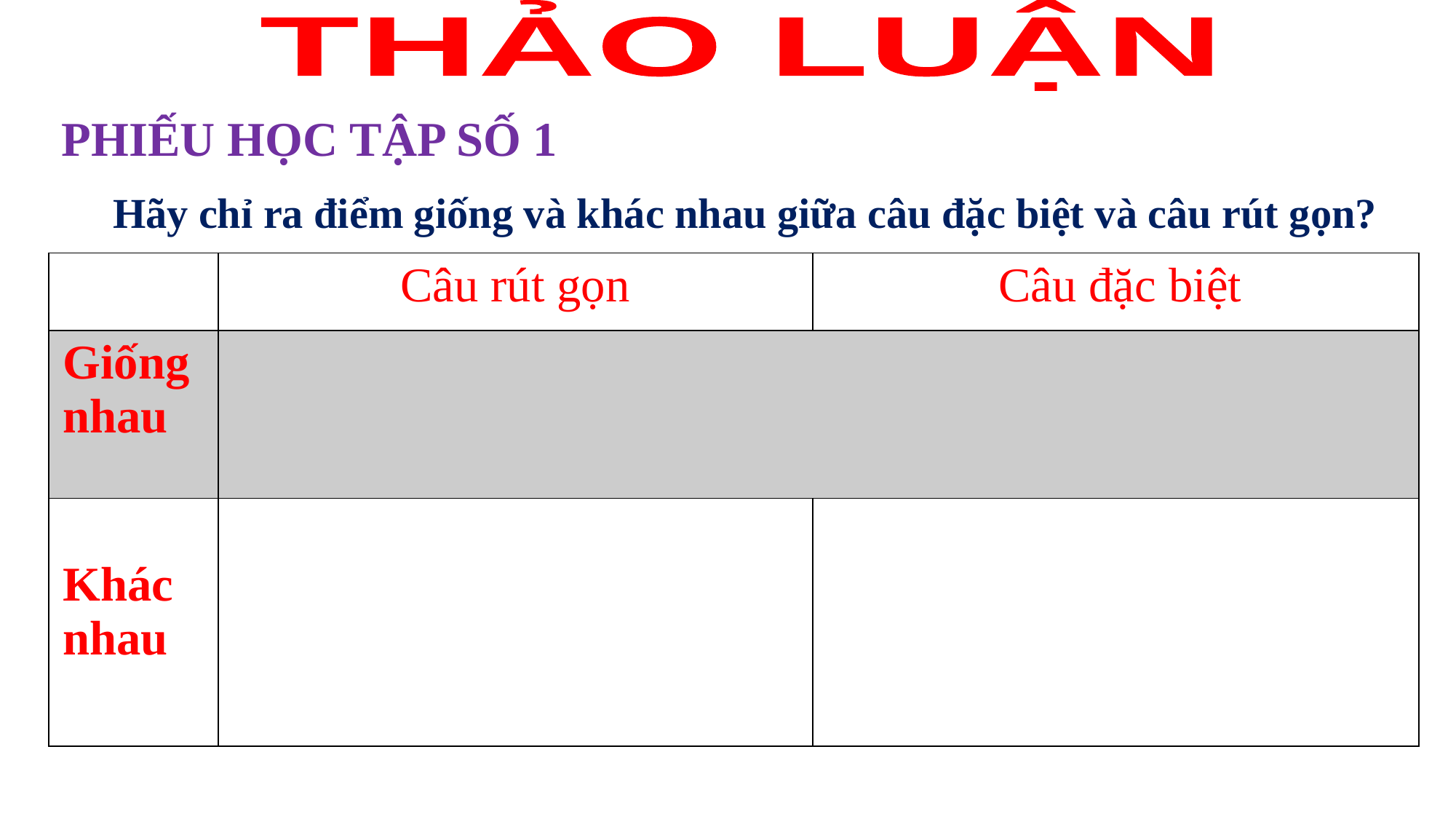

THẢO LUẬN
PHIẾU HỌC TẬP SỐ 1
# Hãy chỉ ra điểm giống và khác nhau giữa câu đặc biệt và câu rút gọn?
|  | Câu rút gọn | Câu đặc biệt |
| --- | --- | --- |
| Giống nhau |  |  |
| Khác nhau |  |  |